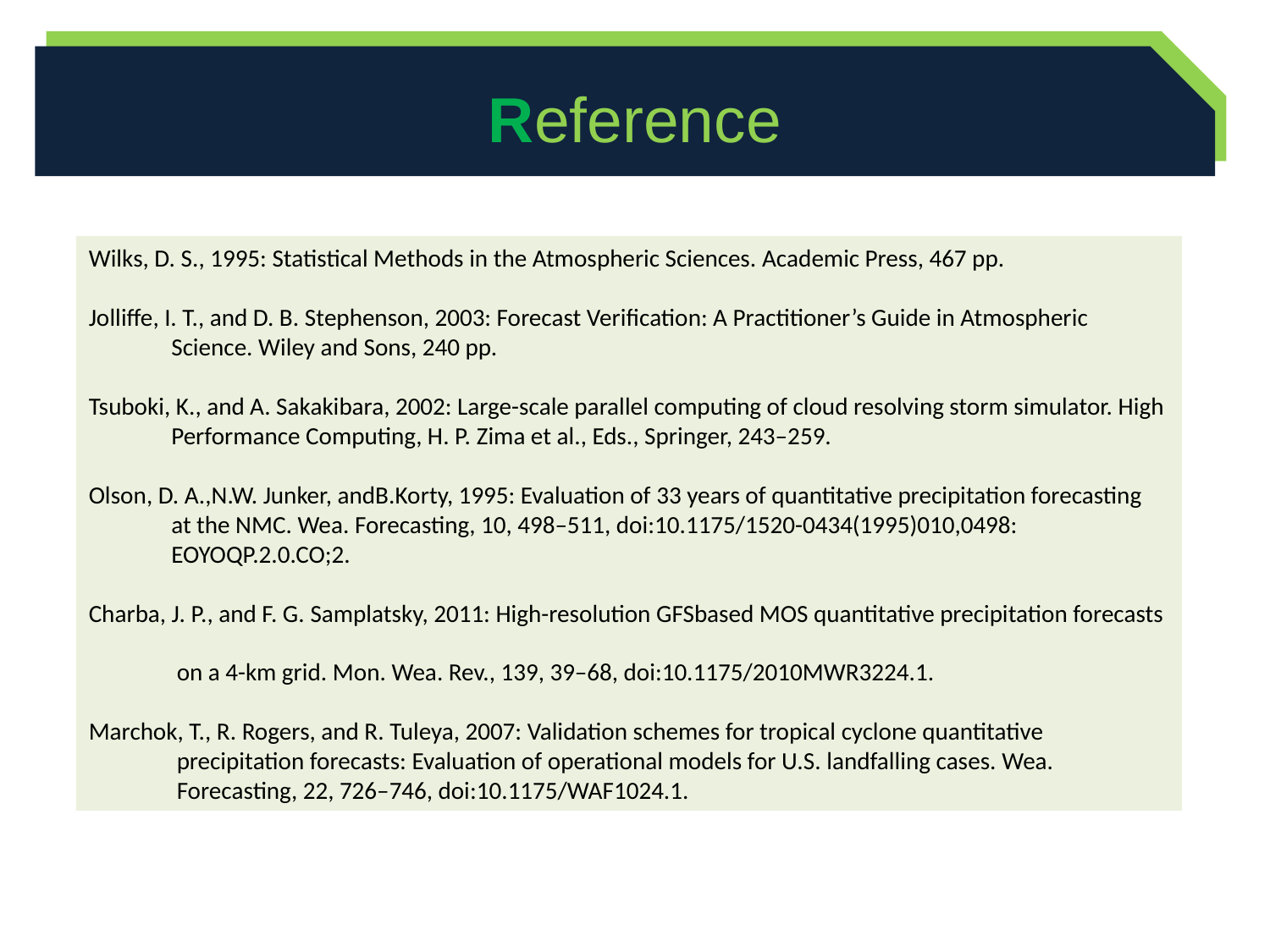

# Reference

Wilks, D. S., 1995: Statistical Methods in the Atmospheric Sciences. Academic Press, 467 pp.

Jolliffe, I. T., and D. B. Stephenson, 2003: Forecast Verification: A Practitioner’s Guide in Atmospheric
               Science. Wiley and Sons, 240 pp.

Tsuboki, K., and A. Sakakibara, 2002: Large-scale parallel computing of cloud resolving storm simulator. High
               Performance Computing, H. P. Zima et al., Eds., Springer, 243–259.

Olson, D. A.,N.W. Junker, andB.Korty, 1995: Evaluation of 33 years of quantitative precipitation forecasting
               at the NMC. Wea. Forecasting, 10, 498–511, doi:10.1175/1520-0434(1995)010,0498:
               EOYOQP.2.0.CO;2.

Charba, J. P., and F. G. Samplatsky, 2011: High-resolution GFSbased MOS quantitative precipitation forecasts
                on a 4-km grid. Mon. Wea. Rev., 139, 39–68, doi:10.1175/2010MWR3224.1.

Marchok, T., R. Rogers, and R. Tuleya, 2007: Validation schemes for tropical cyclone quantitative
                precipitation forecasts: Evaluation of operational models for U.S. landfalling cases. Wea.
                Forecasting, 22, 726–746, doi:10.1175/WAF1024.1.